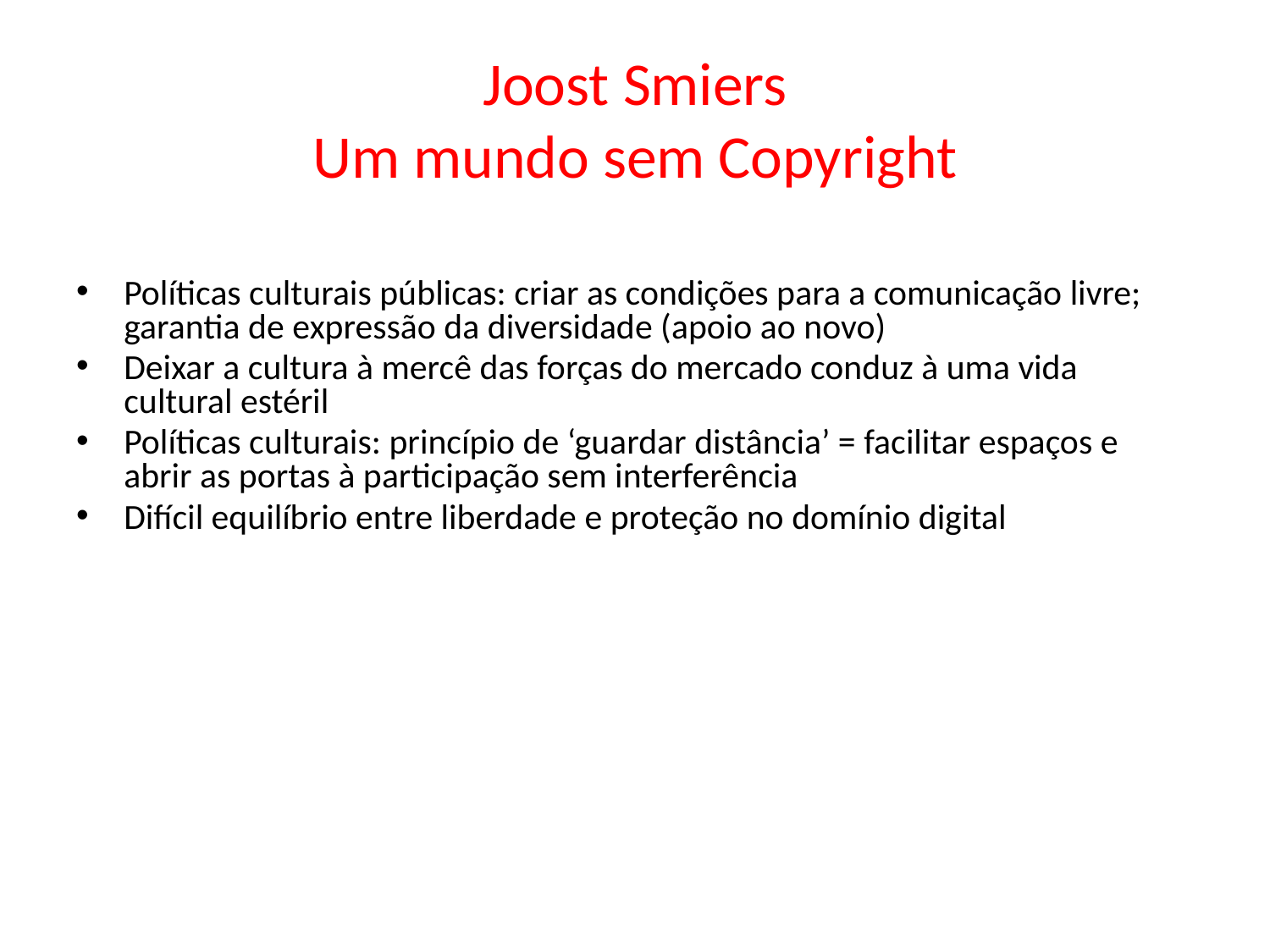

# Joost Smiers Um mundo sem Copyright

Políticas culturais públicas: criar as condições para a comunicação livre; garantia de expressão da diversidade (apoio ao novo)
Deixar a cultura à mercê das forças do mercado conduz à uma vida cultural estéril
Políticas culturais: princípio de ‘guardar distância’ = facilitar espaços e abrir as portas à participação sem interferência
Difícil equilíbrio entre liberdade e proteção no domínio digital